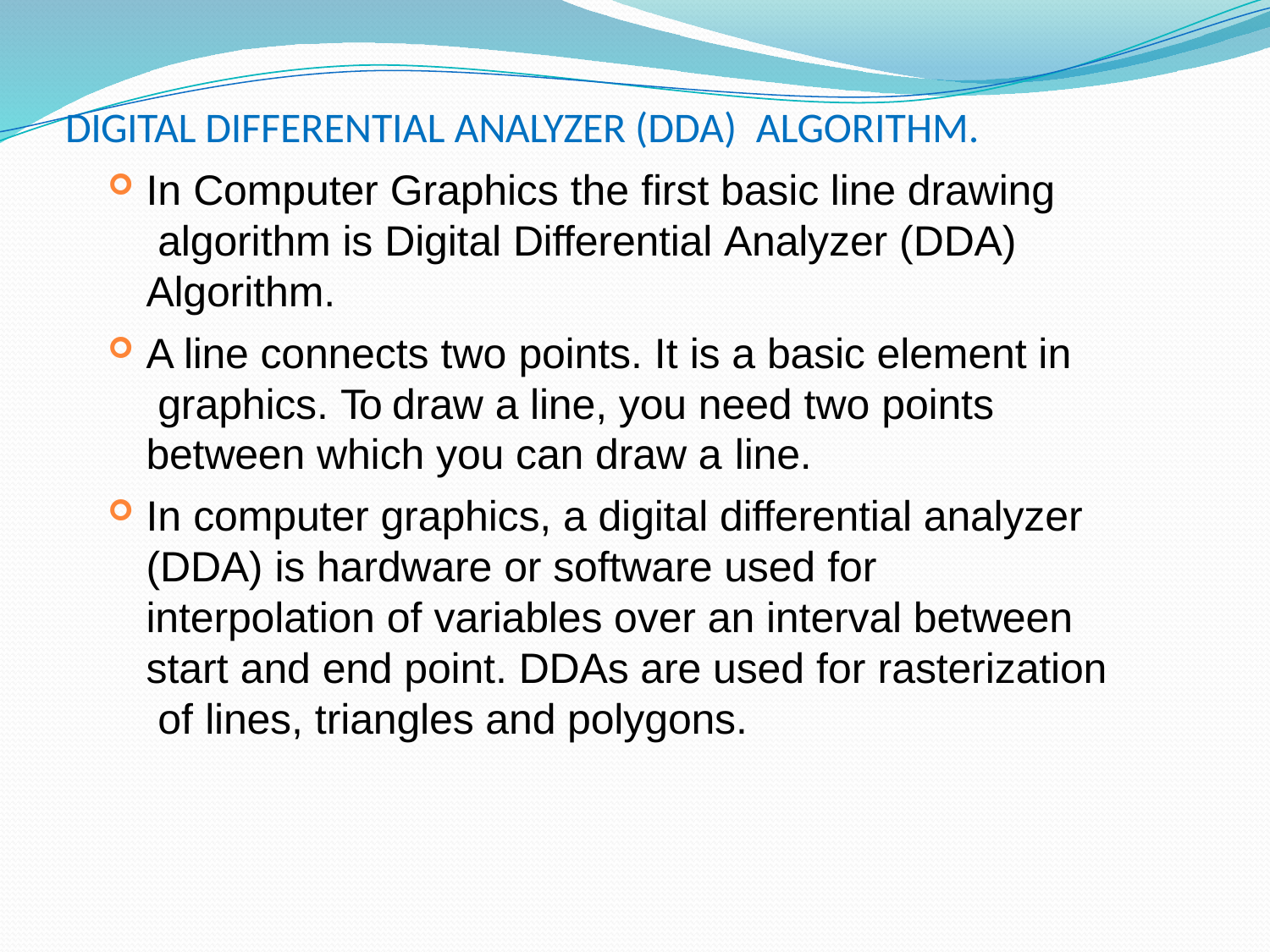

# DIGITAL DIFFERENTIAL ANALYZER (DDA)  ALGORITHM.
In Computer Graphics the first basic line drawing  algorithm is Digital Differential Analyzer (DDA)  Algorithm.
A line connects two points. It is a basic element in  graphics. To draw a line, you need two points  between which you can draw a line.
In computer graphics, a digital differential analyzer  (DDA) is hardware or software used for  interpolation of variables over an interval between  start and end point. DDAs are used for rasterization  of lines, triangles and polygons.